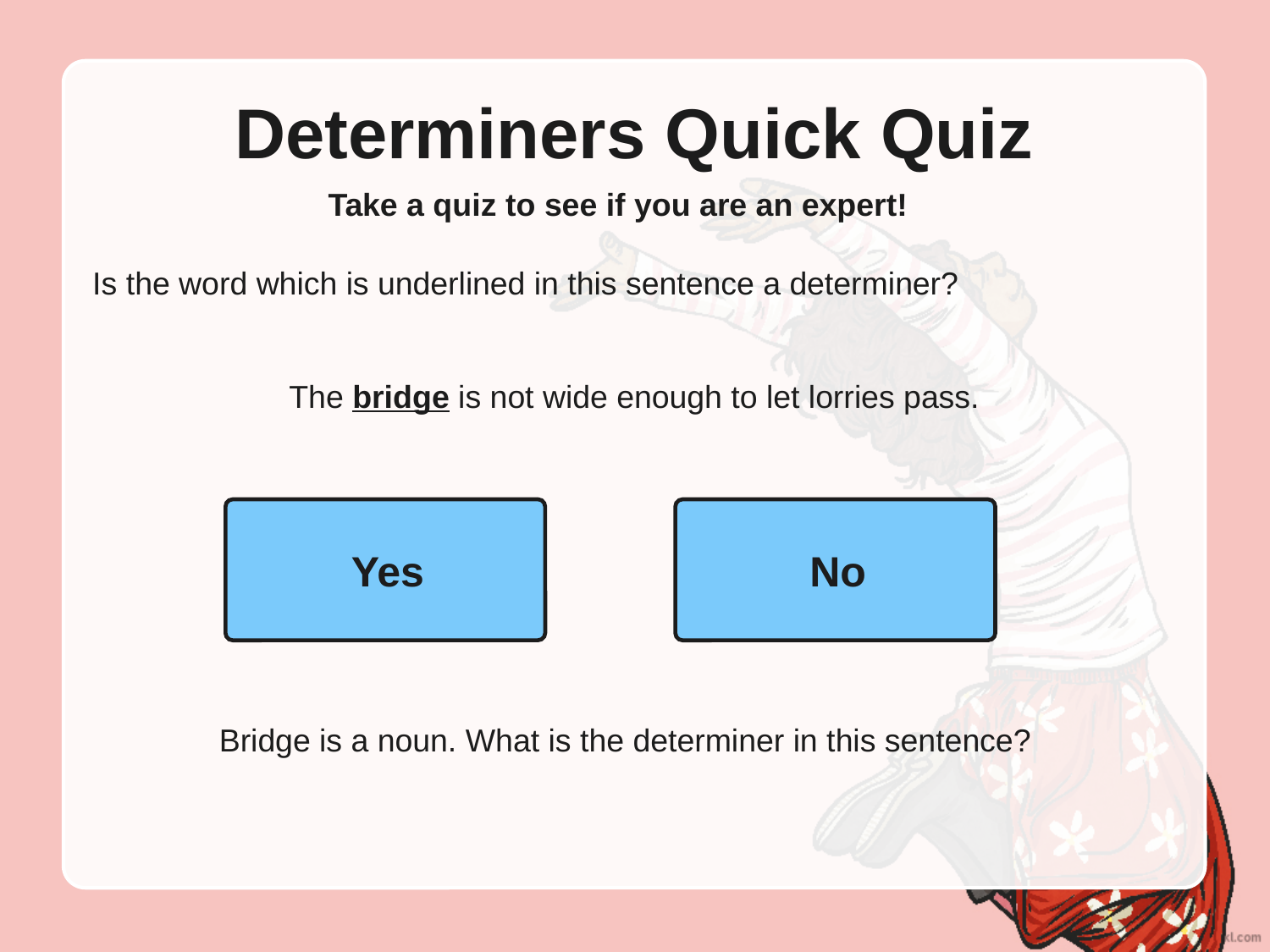

# Determiners Quick Quiz
Take a quiz to see if you are an expert!
Is the word which is underlined in this sentence a determiner?
The bridge is not wide enough to let lorries pass.
Yes
No
Bridge is a noun. What is the determiner in this sentence?